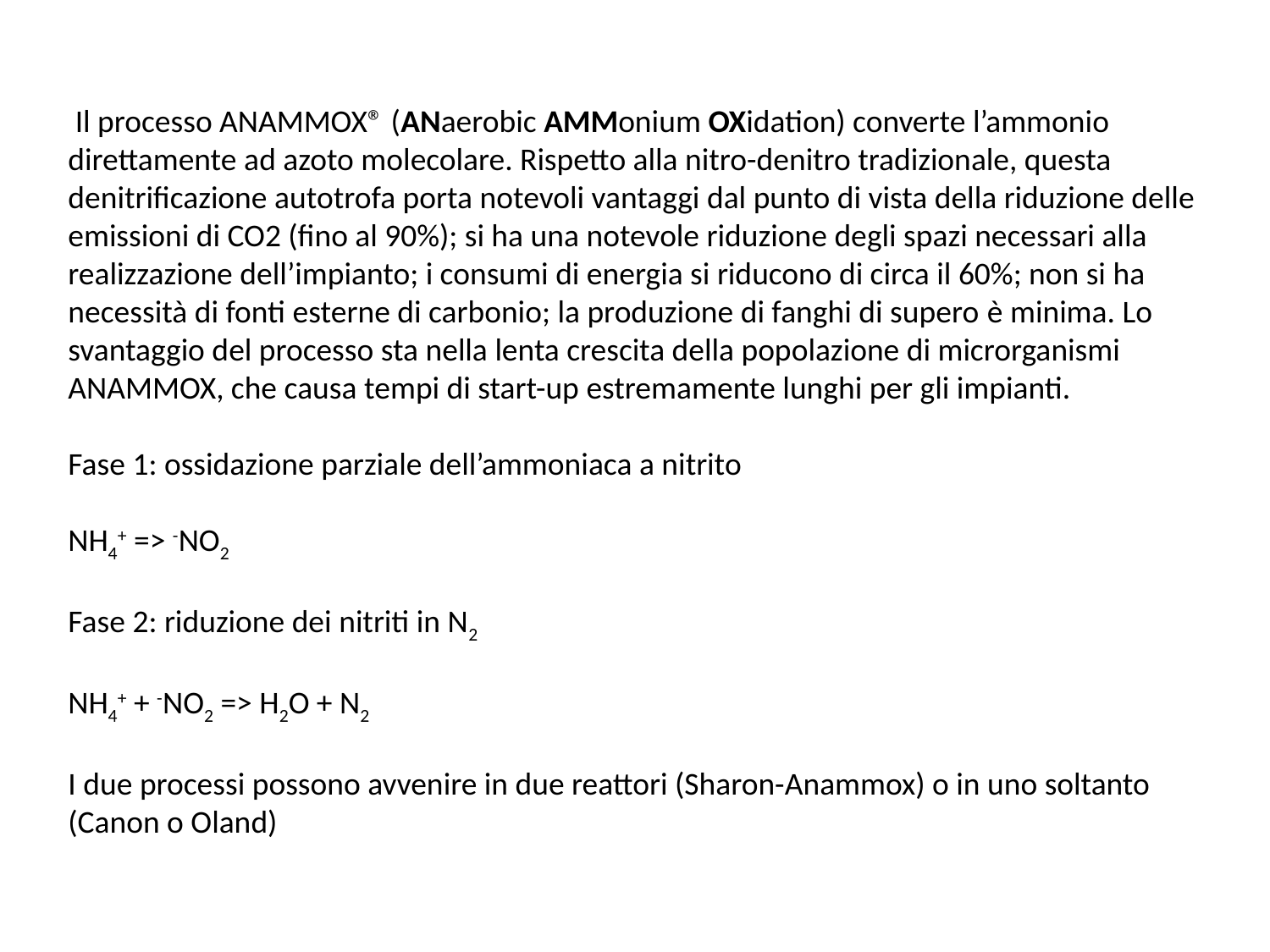

Il processo ANAMMOX® (ANaerobic AMMonium OXidation) converte l’ammonio direttamente ad azoto molecolare. Rispetto alla nitro-denitro tradizionale, questa denitrificazione autotrofa porta notevoli vantaggi dal punto di vista della riduzione delle emissioni di CO2 (fino al 90%); si ha una notevole riduzione degli spazi necessari alla realizzazione dell’impianto; i consumi di energia si riducono di circa il 60%; non si ha necessità di fonti esterne di carbonio; la produzione di fanghi di supero è minima. Lo svantaggio del processo sta nella lenta crescita della popolazione di microrganismi ANAMMOX, che causa tempi di start-up estremamente lunghi per gli impianti.

Fase 1: ossidazione parziale dell’ammoniaca a nitrito

NH4+ => -NO2

Fase 2: riduzione dei nitriti in N2

NH4+ + -NO2 => H2O + N2

I due processi possono avvenire in due reattori (Sharon-Anammox) o in uno soltanto (Canon o Oland)